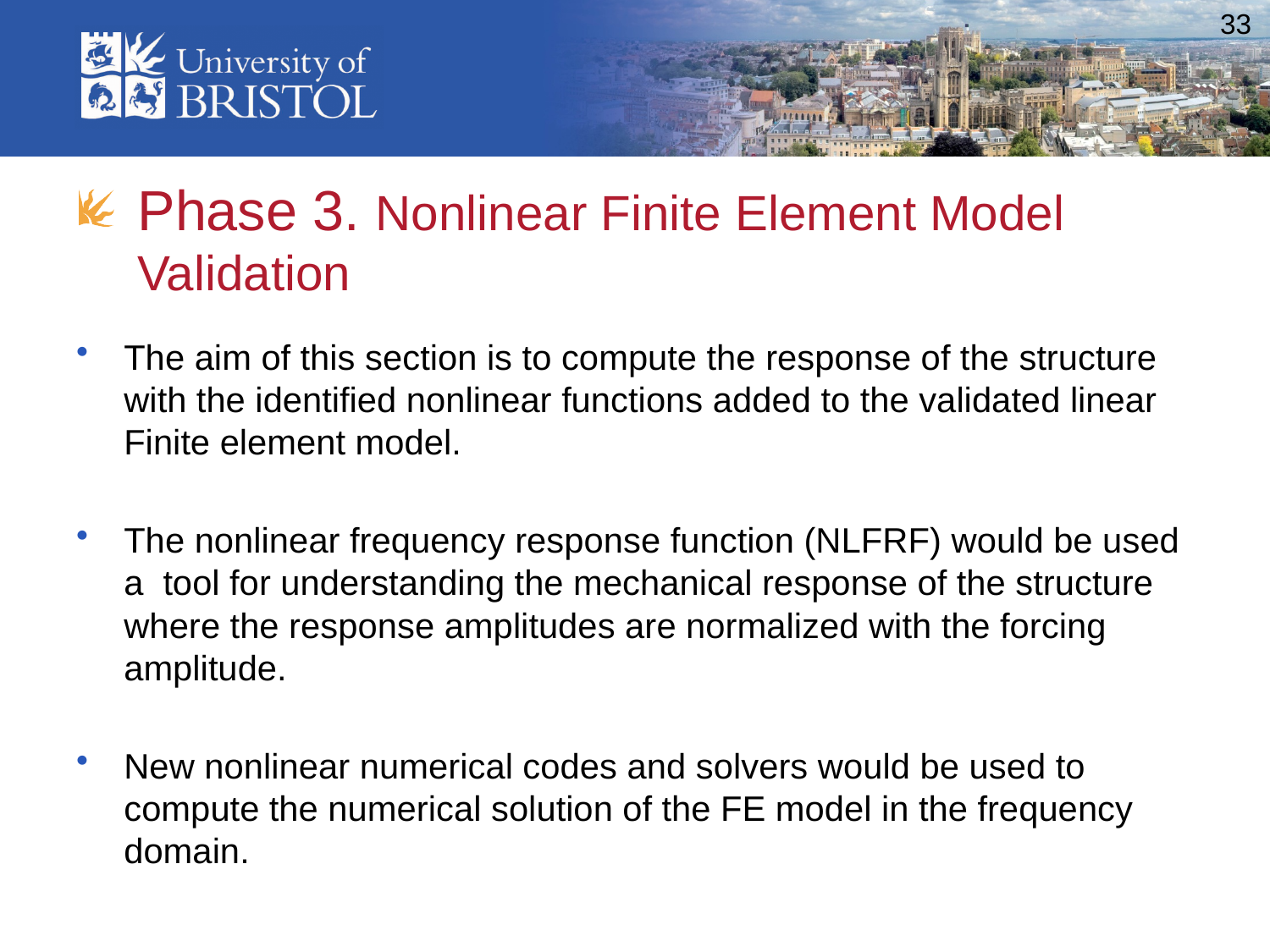

# Phase 3. Nonlinear Finite Element Model Validation
The aim of this section is to compute the response of the structure with the identified nonlinear functions added to the validated linear Finite element model.

The nonlinear frequency response function (NLFRF) would be used a  tool for understanding the mechanical response of the structure where the response amplitudes are normalized with the forcing amplitude.

New nonlinear numerical codes and solvers would be used to compute the numerical solution of the FE model in the frequency domain.